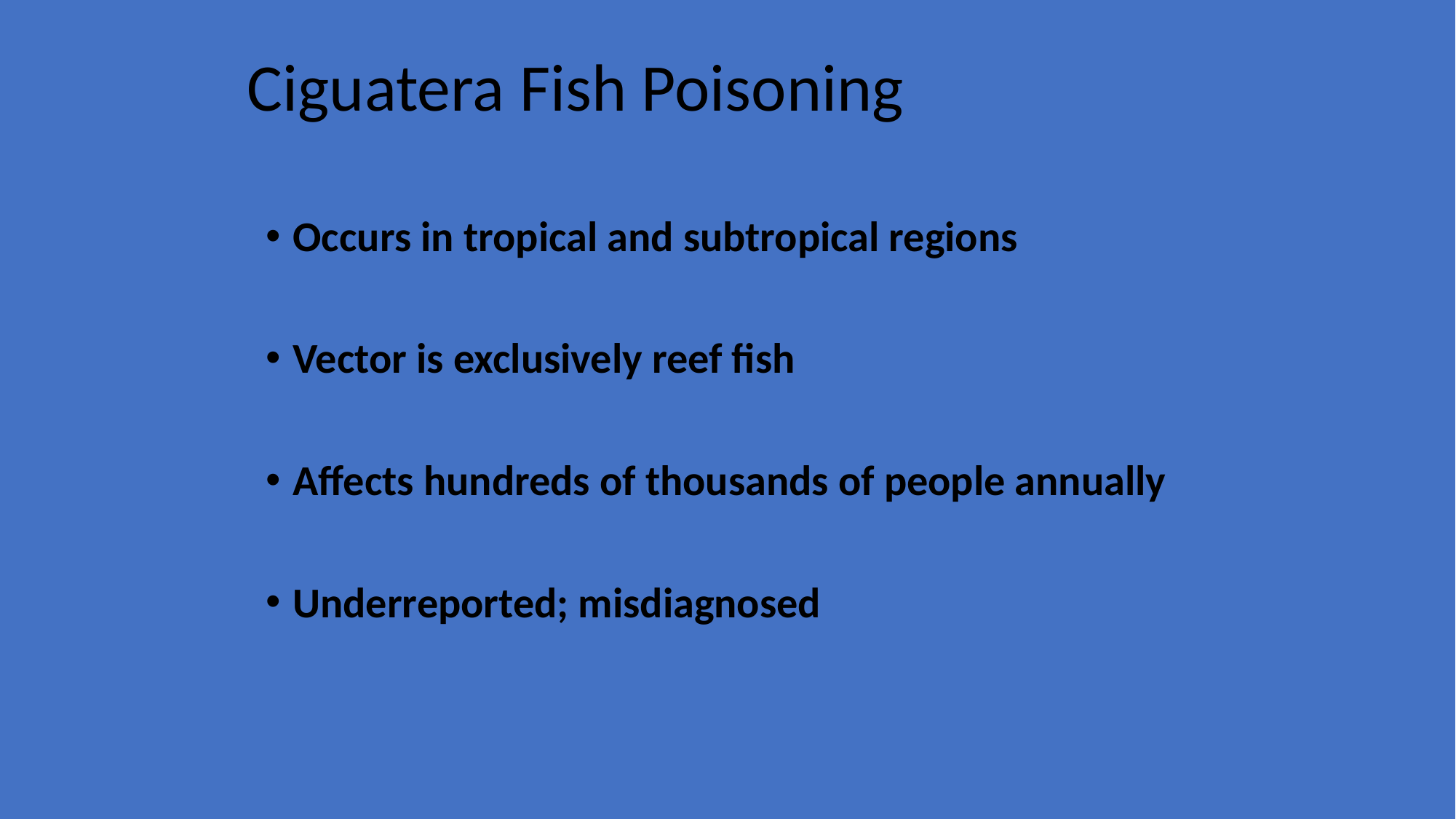

# Ciguatera Fish Poisoning
Occurs in tropical and subtropical regions

Vector is exclusively reef fish

Affects hundreds of thousands of people annually

Underreported; misdiagnosed